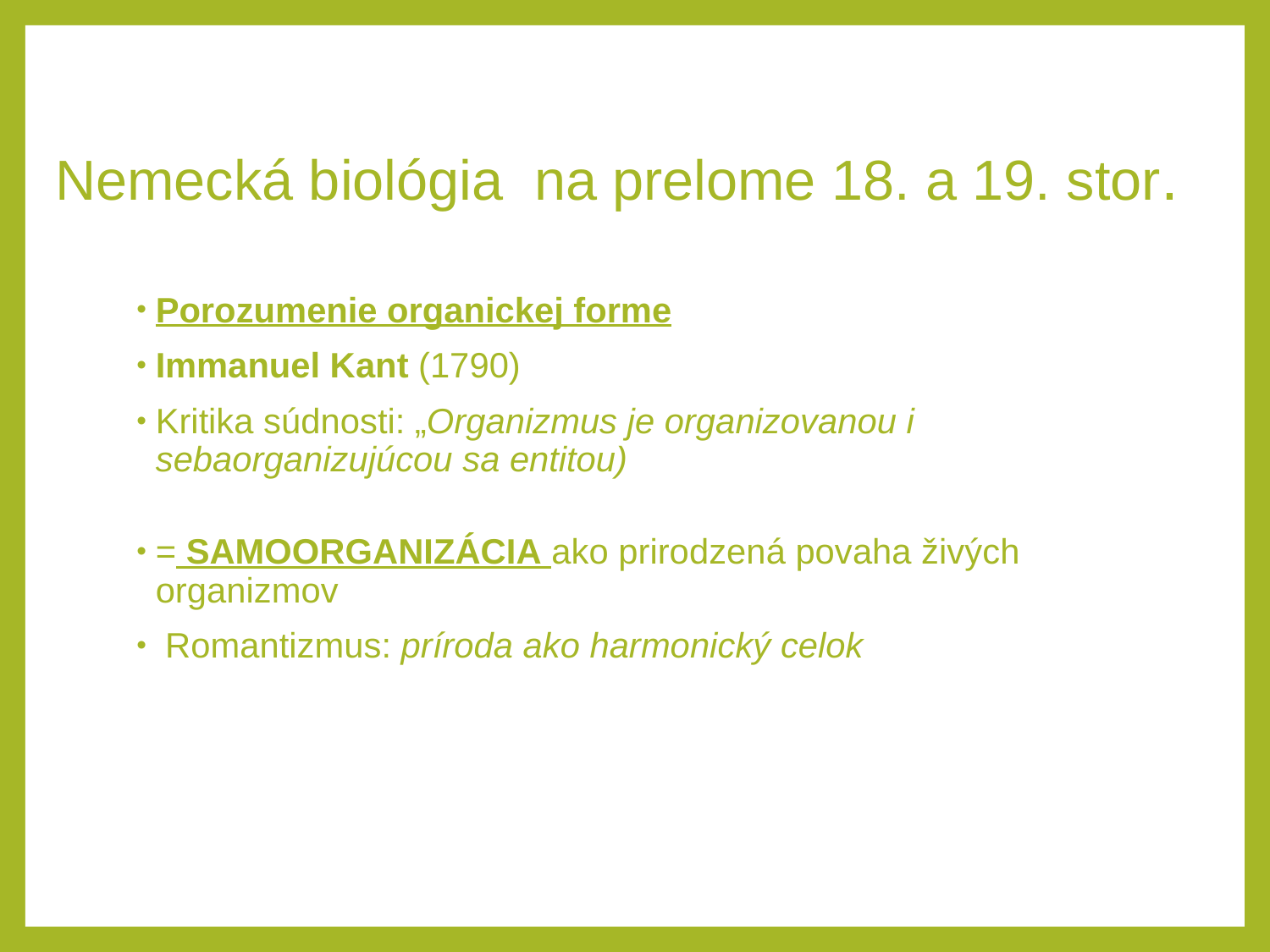

# Nemecká biológia  na prelome 18. a 19. stor.
Porozumenie organickej forme
Immanuel Kant (1790)
Kritika súdnosti: „Organizmus je organizovanou i sebaorganizujúcou sa entitou)

= SAMOORGANIZÁCIA ako prirodzená povaha živých organizmov
 Romantizmus: príroda ako harmonický celok